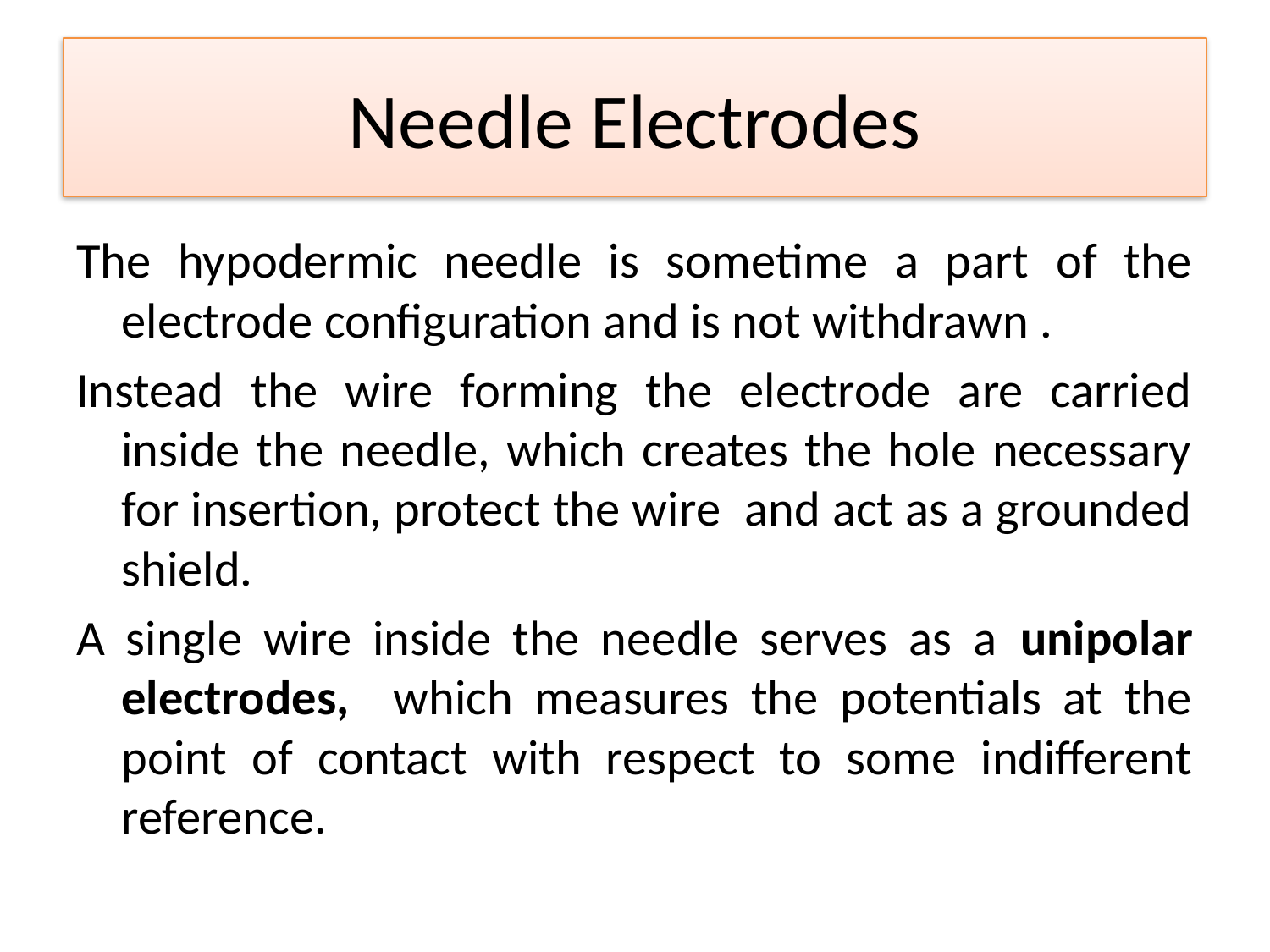

# Needle Electrodes
The hypodermic needle is sometime a part of the electrode configuration and is not withdrawn .
Instead the wire forming the electrode are carried inside the needle, which creates the hole necessary for insertion, protect the wire  and act as a grounded shield.
A single wire inside the needle serves as a unipolar electrodes,  which measures the potentials at the point of contact with respect to some indifferent reference.